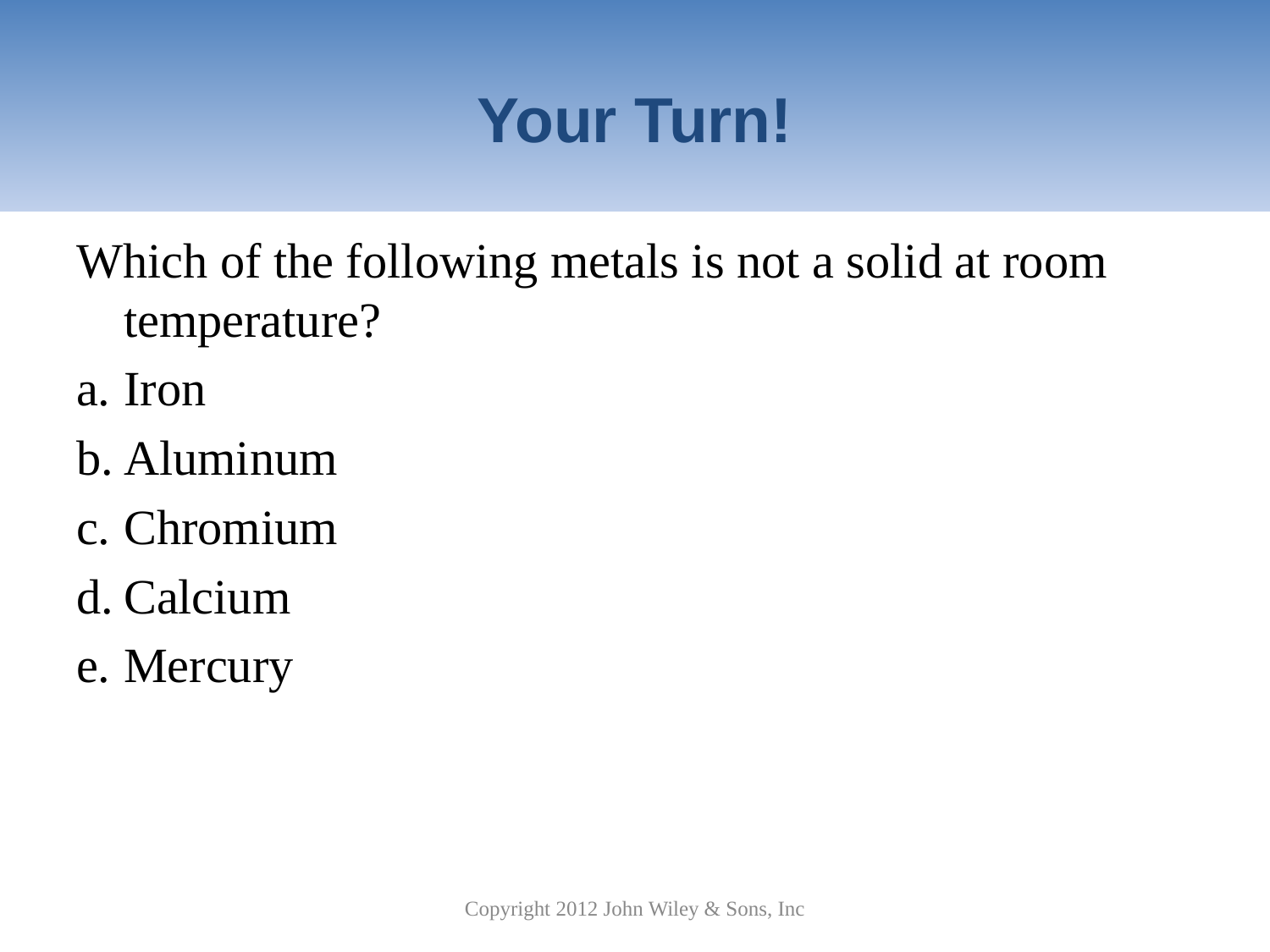

# Your Turn!
Which of the following metals is not a solid at room temperature?
Iron
Aluminum
Chromium
Calcium
Mercury

Copyright 2012 John Wiley & Sons, Inc